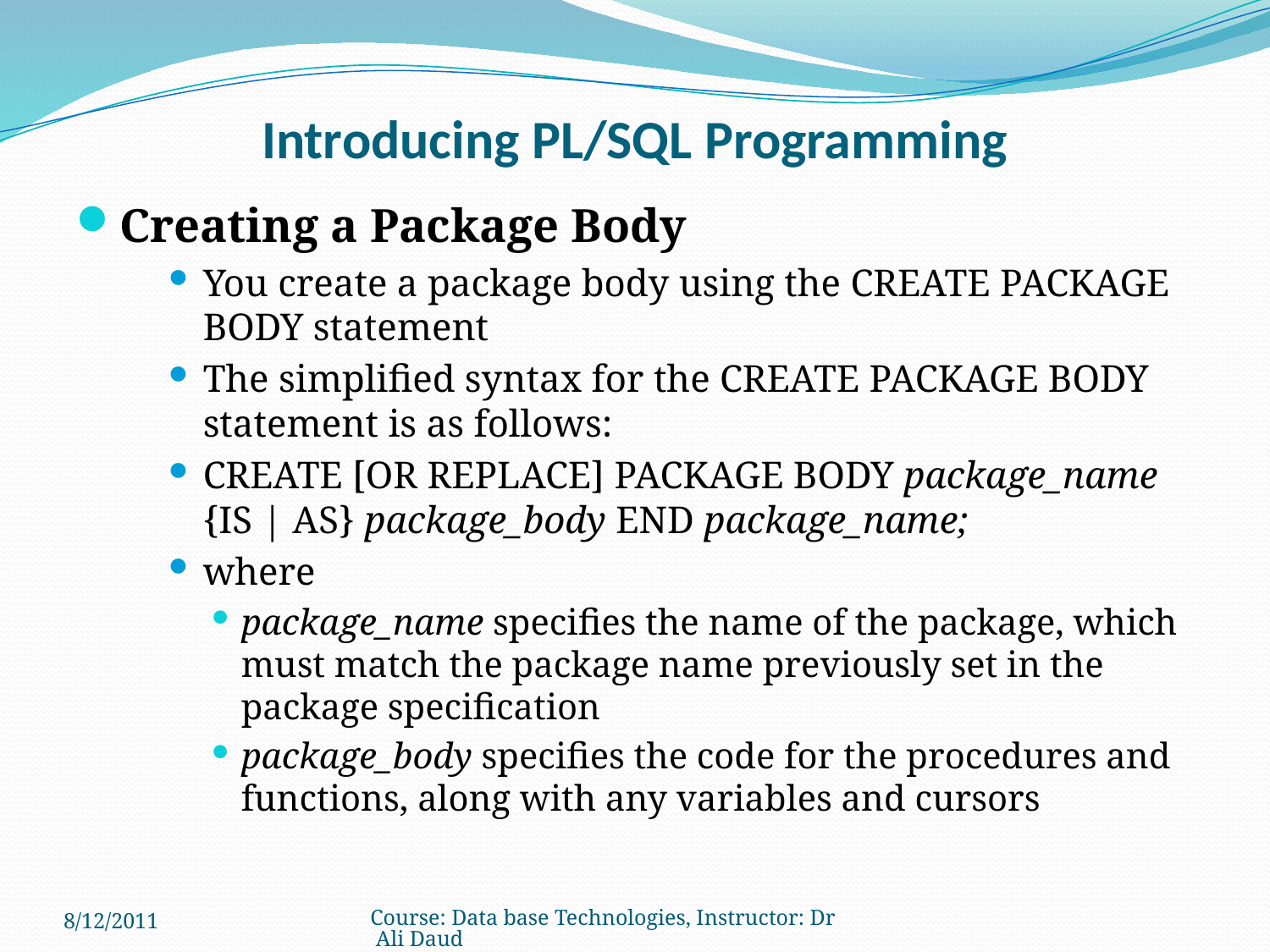

# Introducing PL/SQL Programming
Creating a Package Body
You create a package body using the CREATE PACKAGE BODY statement
The simplified syntax for the CREATE PACKAGE BODY statement is as follows:
CREATE [OR REPLACE] PACKAGE BODY package_name {IS | AS} package_body END package_name;
where
package_name specifies the name of the package, which must match the package name previously set in the package specification
package_body specifies the code for the procedures and functions, along with any variables and cursors

8/12/2011
Course: Data base Technologies, Instructor: Dr Ali Daud